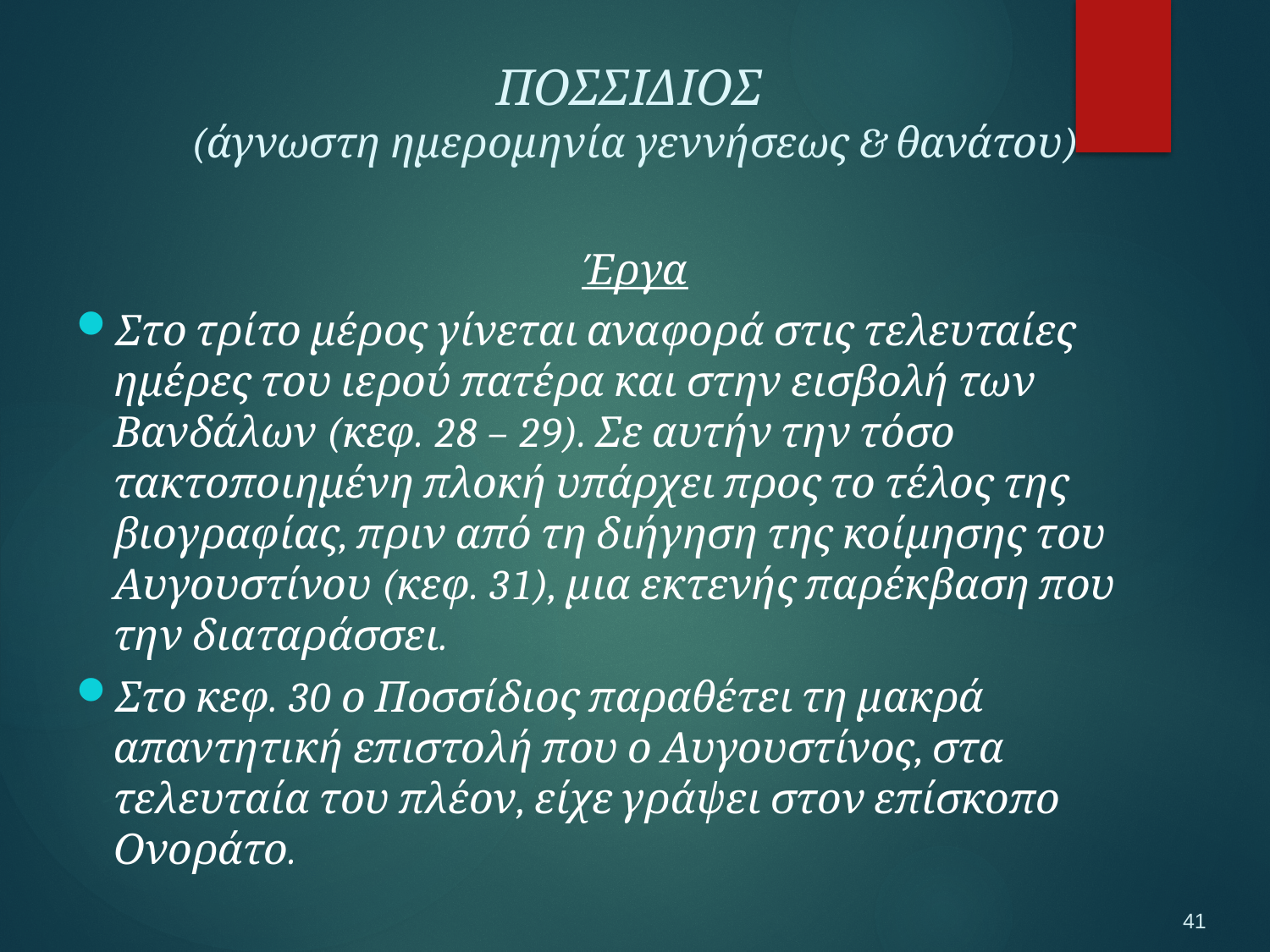

ΠΟΣΣΙΔΙΟΣ
(άγνωστη ημερομηνία γεννήσεως & θανάτου)
Έργα
Στο τρίτο μέρος γίνεται αναφορά στις τελευταίες ημέρες του ιερού πατέρα και στην εισβολή των Βανδάλων (κεφ. 28 – 29). Σε αυτήν την τόσο τακτοποιημένη πλοκή υπάρχει προς το τέλος της βιογραφίας, πριν από τη διήγηση της κοίμησης του Αυγουστίνου (κεφ. 31), μια εκτενής παρέκβαση που την διαταράσσει.
Στο κεφ. 30 ο Ποσσίδιος παραθέτει τη μακρά απαντητική επιστολή που ο Αυγουστίνος, στα τελευταία του πλέον, είχε γράψει στον επίσκοπο Ονοράτο.
41